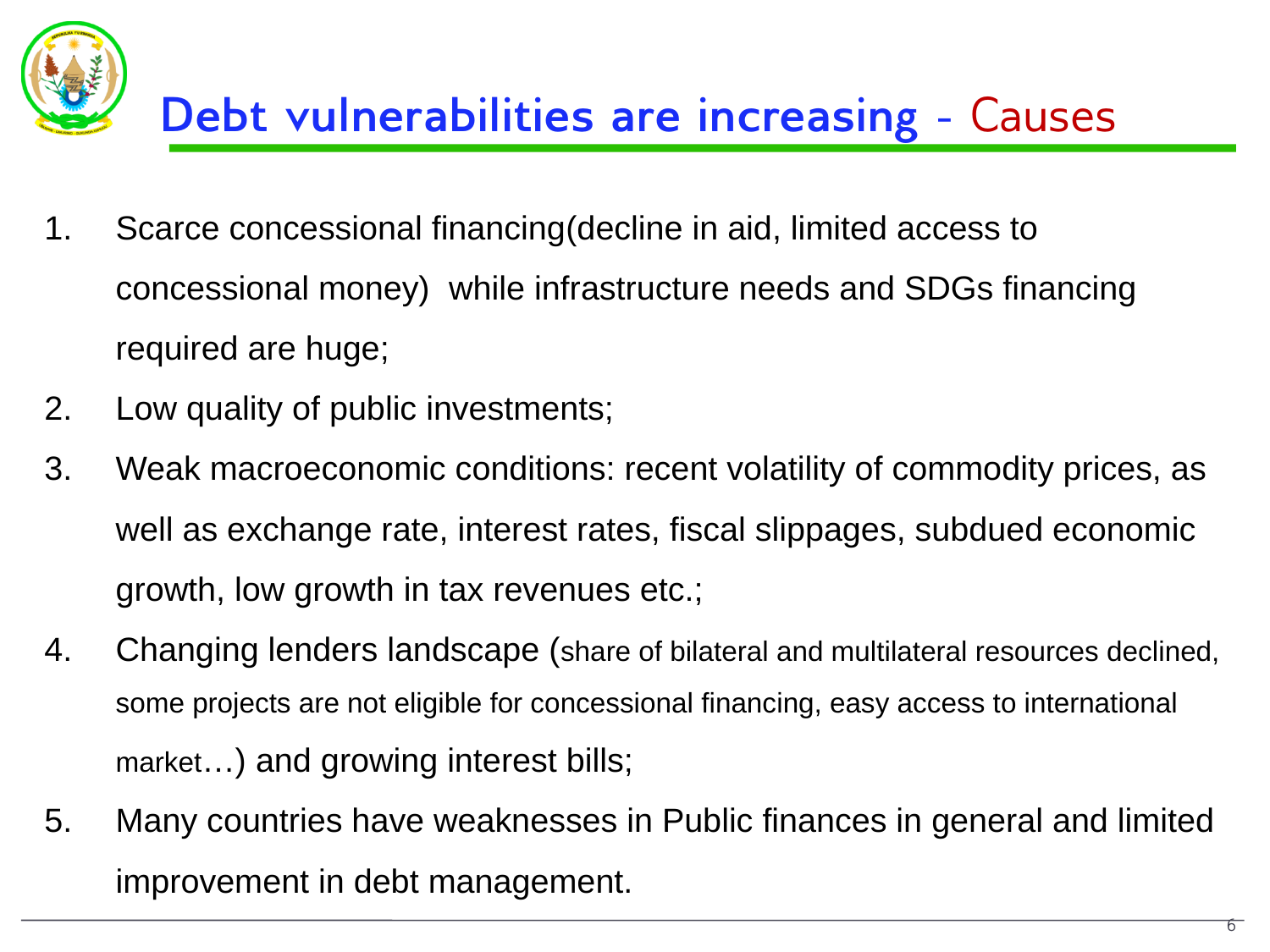

# Debt vulnerabilities are increasing - Causes
Scarce concessional financing(decline in aid, limited access to concessional money)  while infrastructure needs and SDGs financing required are huge;
Low quality of public investments;
Weak macroeconomic conditions: recent volatility of commodity prices, as well as exchange rate, interest rates, fiscal slippages, subdued economic growth, low growth in tax revenues etc.;
Changing lenders landscape (share of bilateral and multilateral resources declined, some projects are not eligible for concessional financing, easy access to international market…) and growing interest bills;
Many countries have weaknesses in Public finances in general and limited improvement in debt management.

6